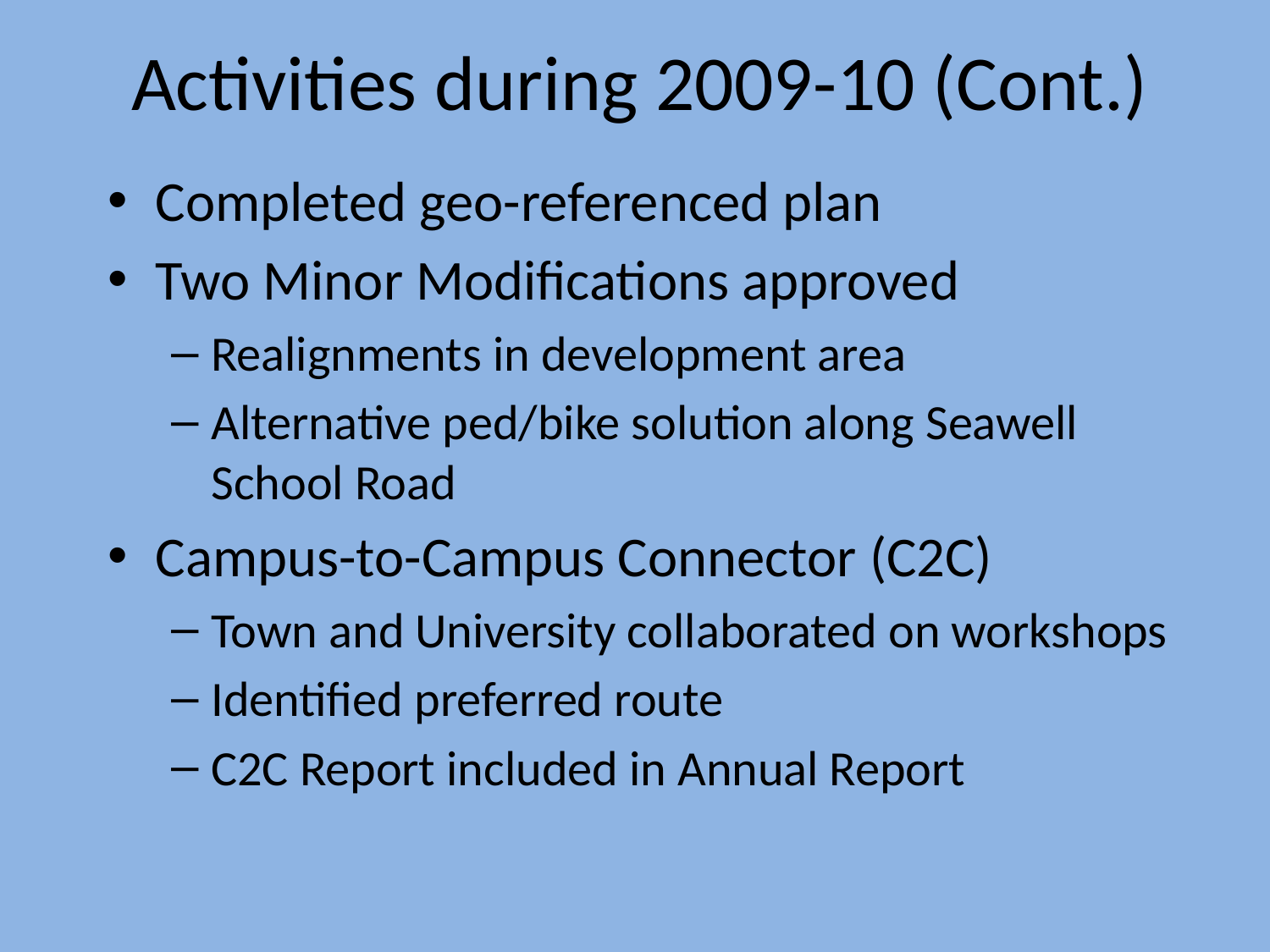

# Activities during 2009-10 (Cont.)
Completed geo-referenced plan
Two Minor Modifications approved
Realignments in development area
Alternative ped/bike solution along Seawell School Road
Campus-to-Campus Connector (C2C)
Town and University collaborated on workshops
Identified preferred route
C2C Report included in Annual Report